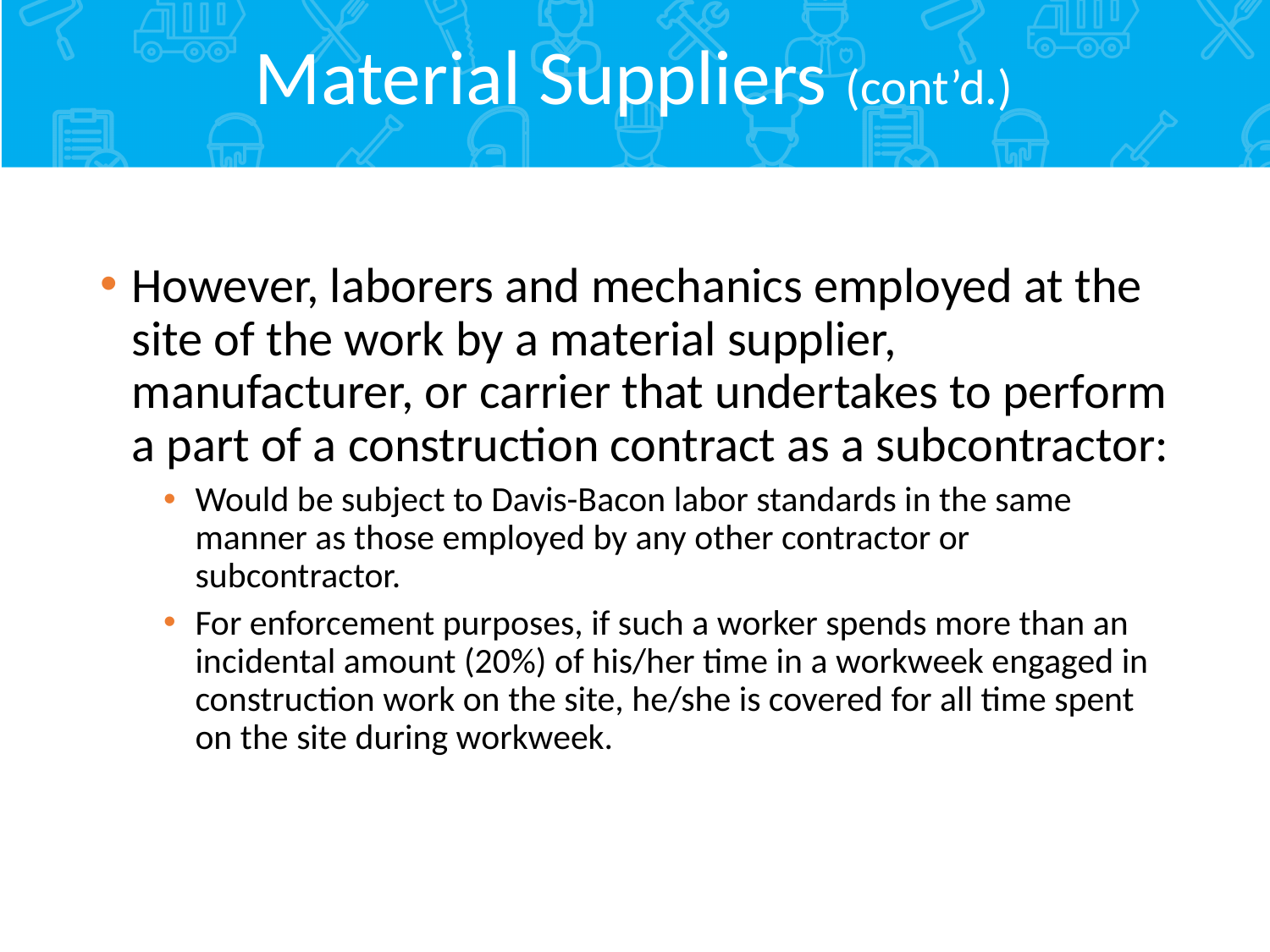

# Material Suppliers (cont’d.)
However, laborers and mechanics employed at the site of the work by a material supplier, manufacturer, or carrier that undertakes to perform a part of a construction contract as a subcontractor:
Would be subject to Davis-Bacon labor standards in the same manner as those employed by any other contractor or subcontractor.
For enforcement purposes, if such a worker spends more than an incidental amount (20%) of his/her time in a workweek engaged in construction work on the site, he/she is covered for all time spent on the site during workweek.